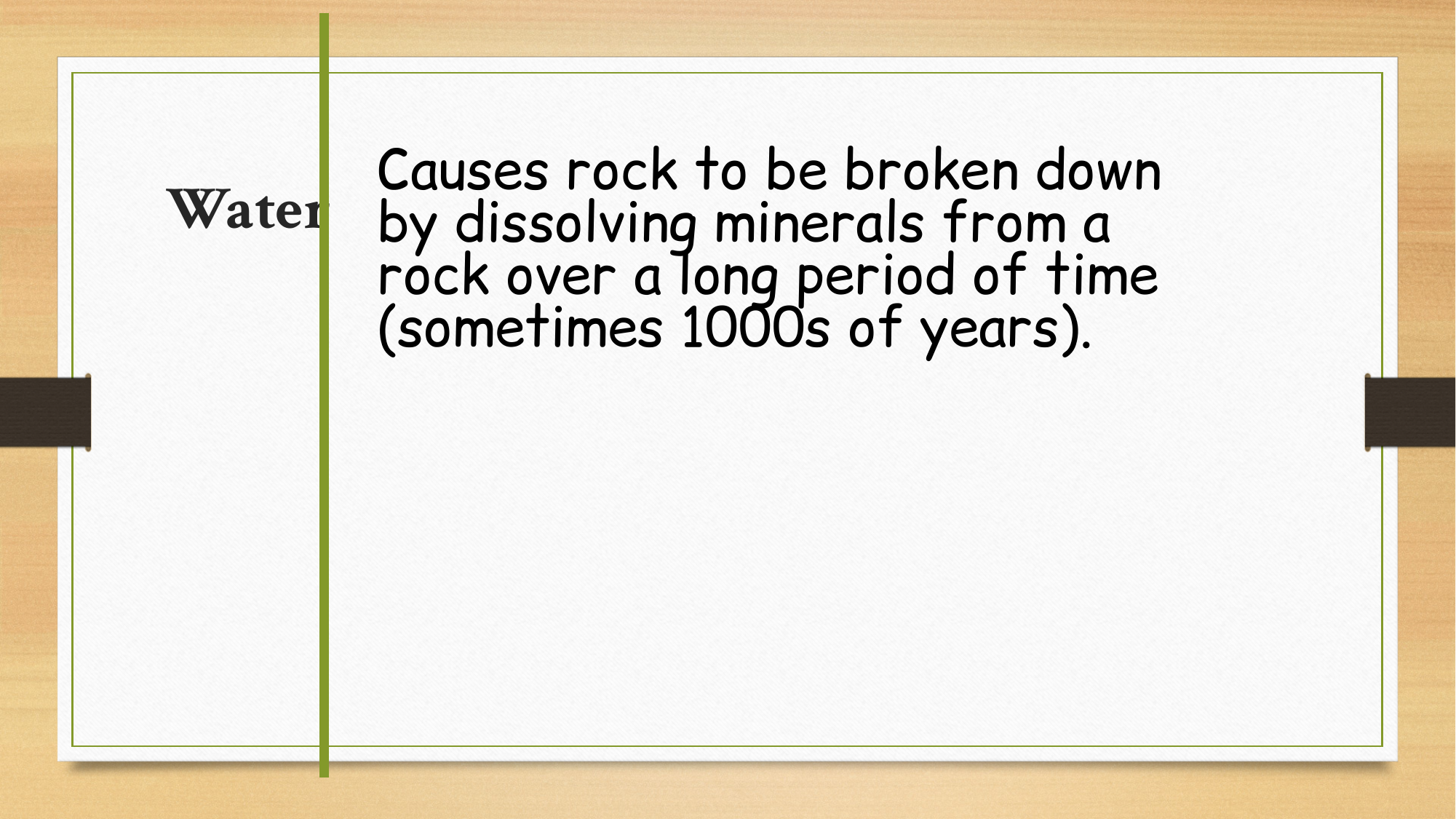

Water

Causes rock to be broken down by dissolving minerals from a rock over a long period of time (sometimes 1000s of years).